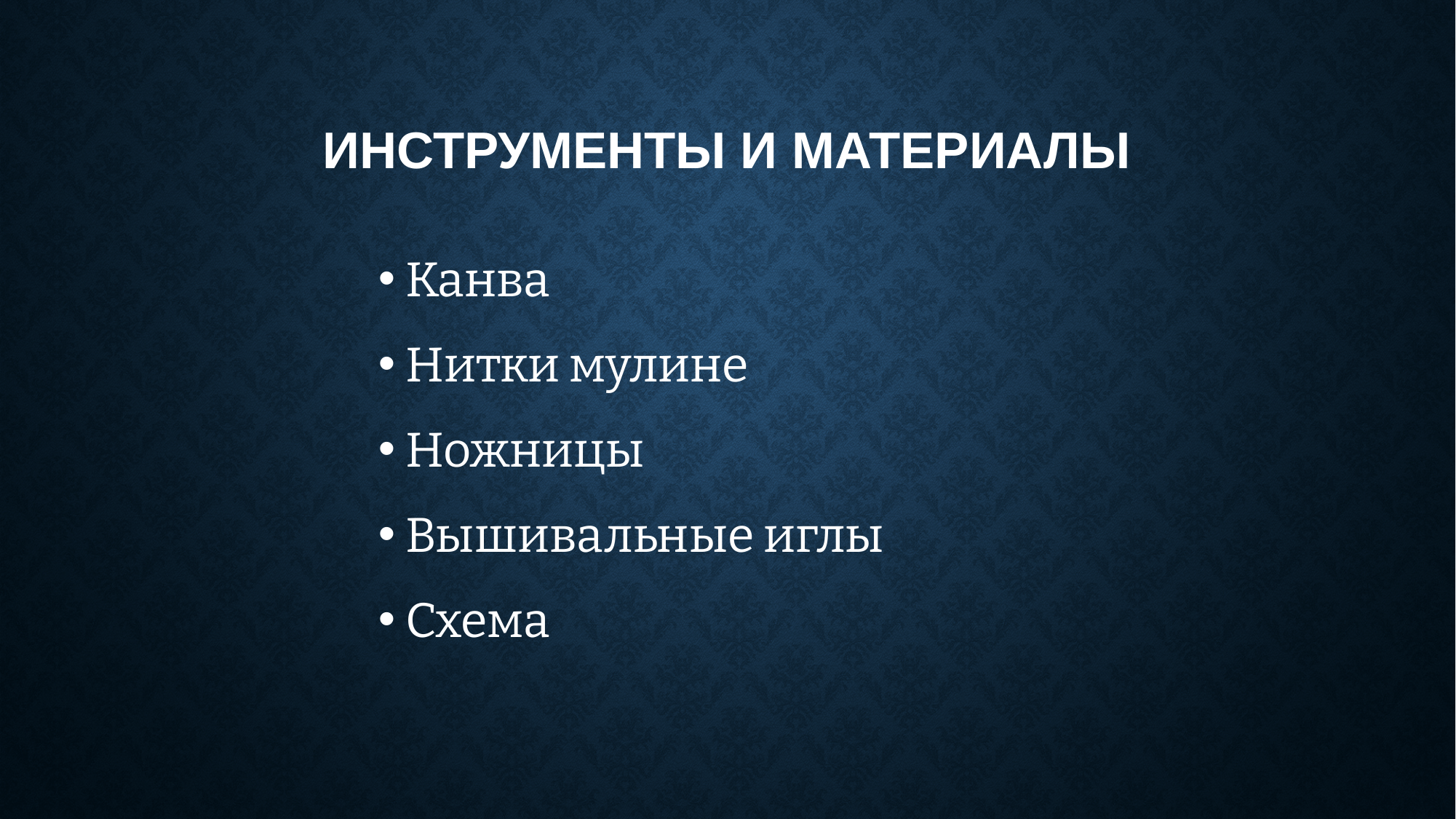

# Инструменты и материалы
Канва
Нитки мулине
Ножницы
Вышивальные иглы
Схема